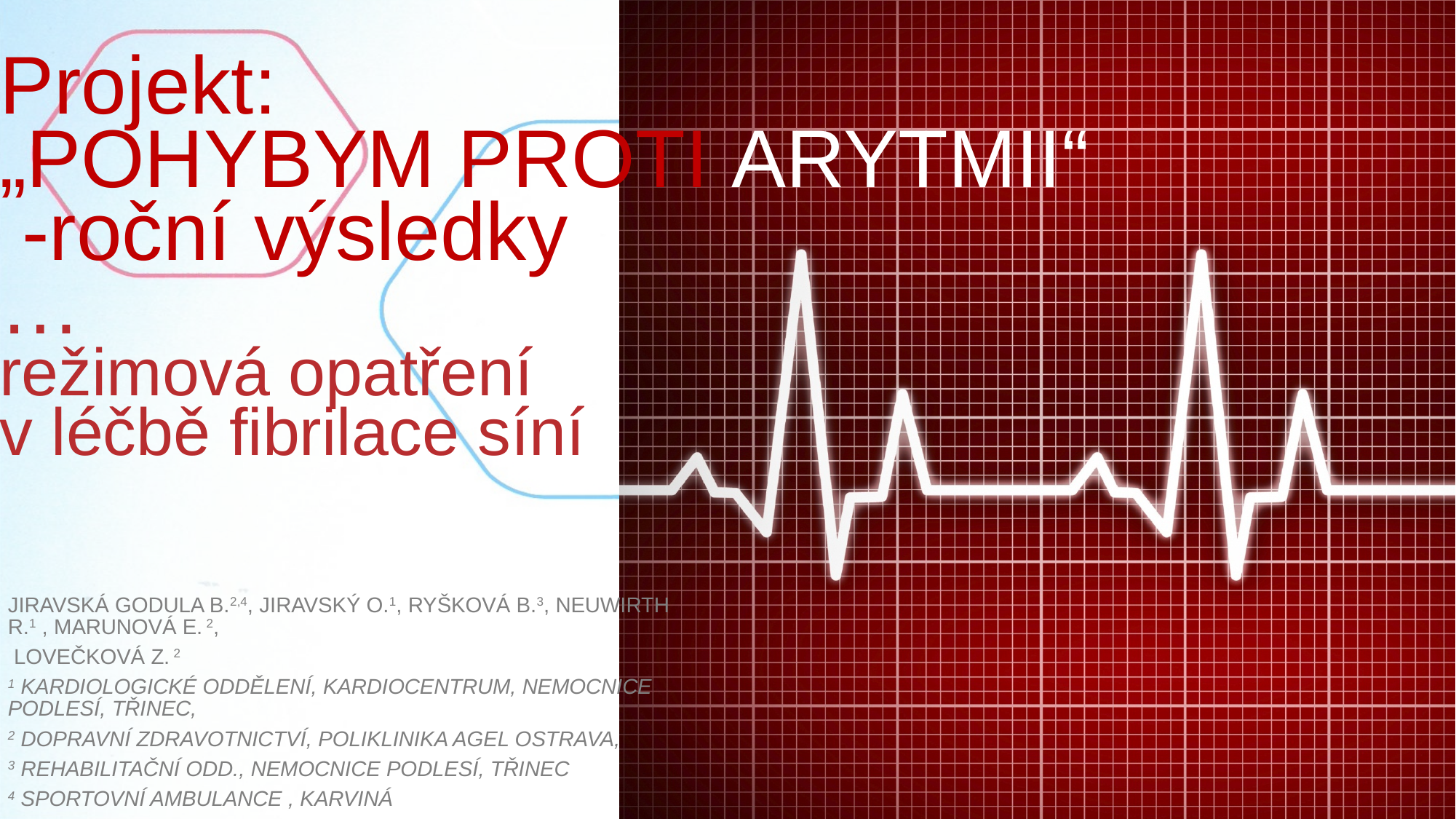

# Projekt: „POHYBYM PROTI ARYTMII“ -roční výsledky … režimová opatření v léčbě fibrilace síní
Jiravská Godula B.2,4, JIravský O.1, Ryšková B.3, Neuwirth R.1 , Marunová E. 2,
 Lovečková Z. 2
1 Kardiologické oddělení, Kardiocentrum, Nemocnice Podlesí, Třinec,
2 Dopravní zdravotnictví, Poliklinika Agel Ostrava,
3 Rehabilitační odd., Nemocnice Podlesí, Třinec
4 Sportovní ambulance , Karviná